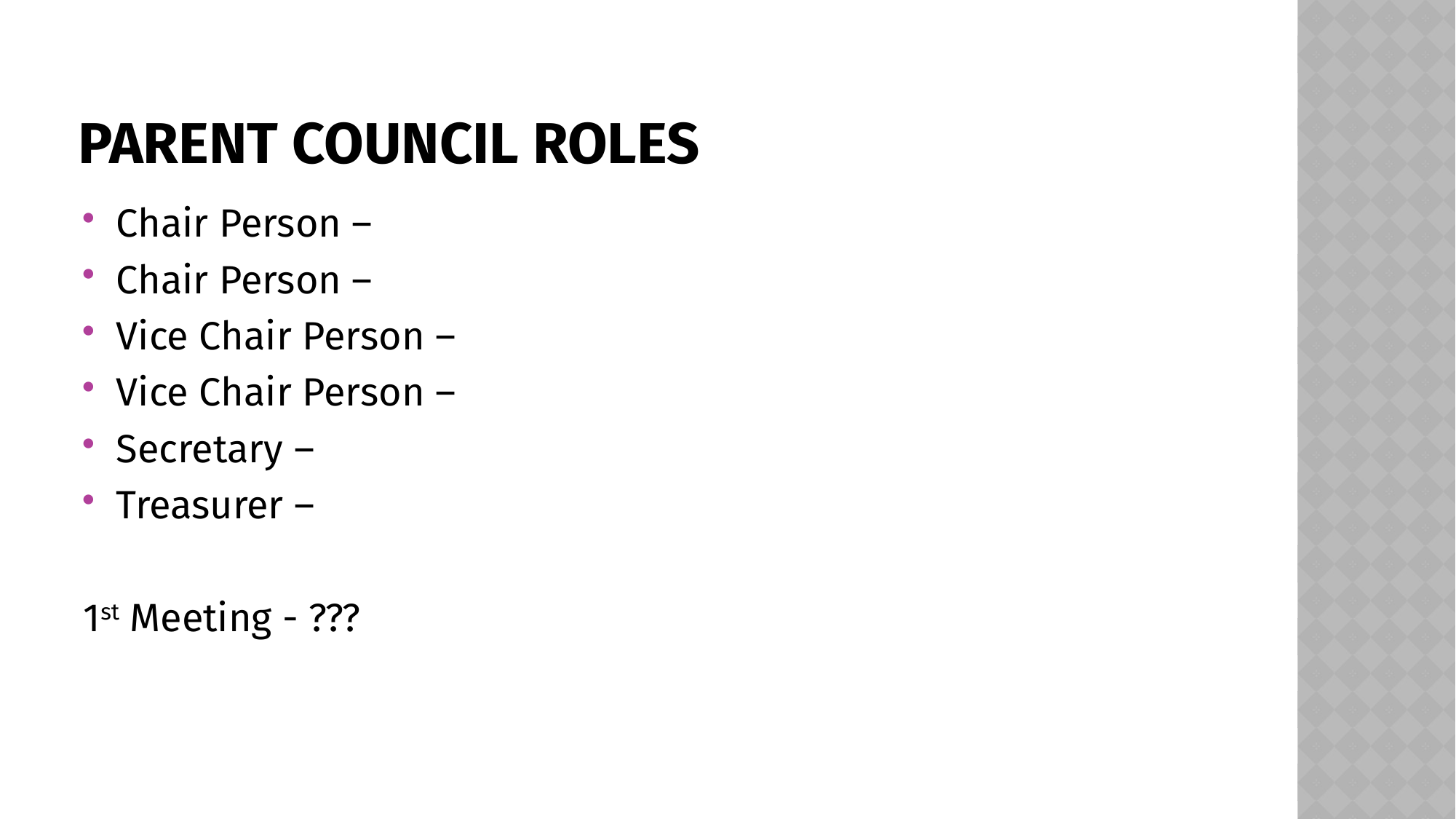

# Parent Council roles
Chair Person –
Chair Person –
Vice Chair Person –
Vice Chair Person –
Secretary –
Treasurer –

1st Meeting - ???